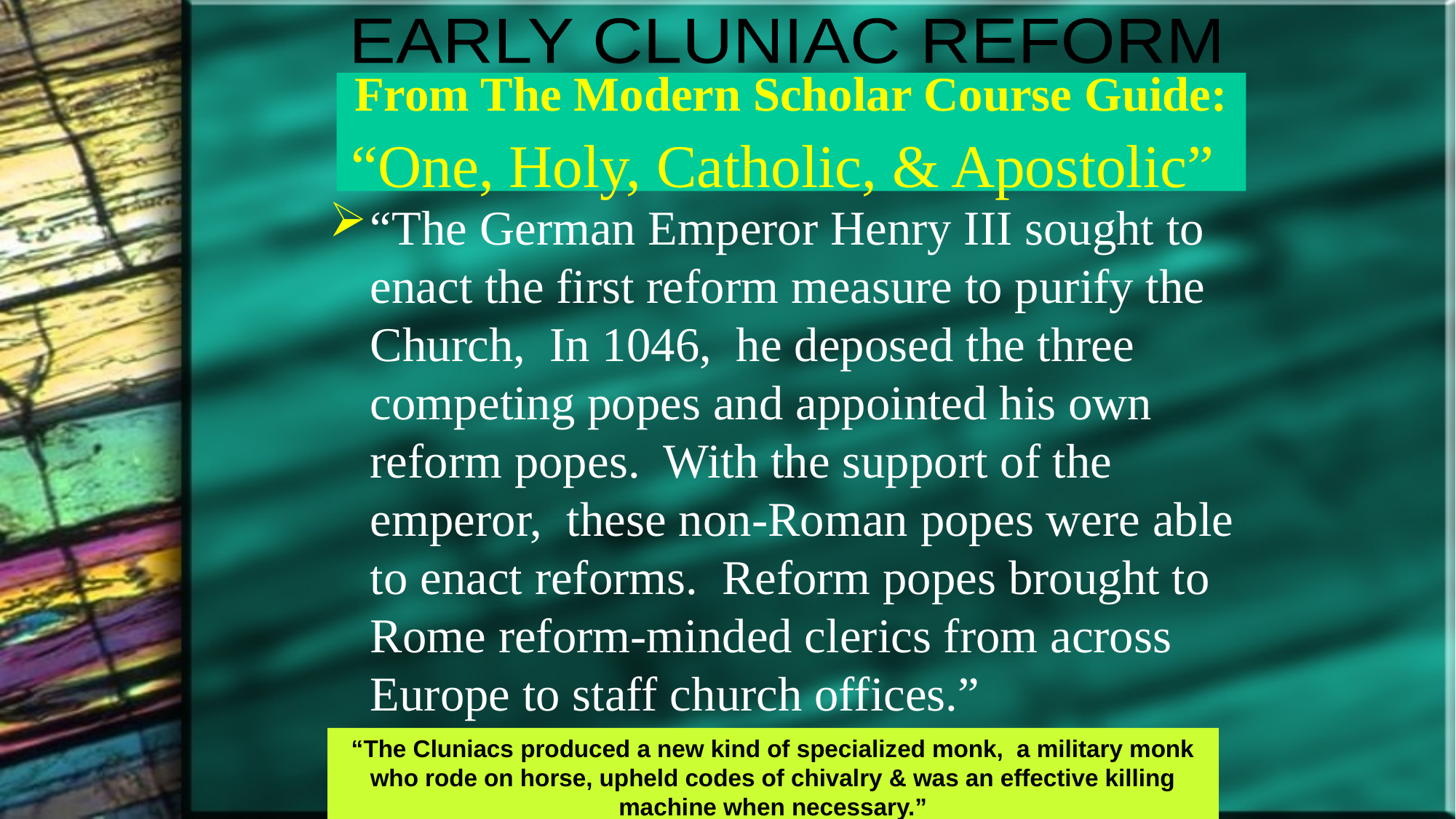

EARLY CLUNIAC REFORM
# From The Modern Scholar Course Guide: “One, Holy, Catholic, & Apostolic”
“The German Emperor Henry III sought to enact the first reform measure to purify the Church,  In 1046,  he deposed the three competing popes and appointed his own reform popes.  With the support of the emperor,  these non-Roman popes were able to enact reforms.  Reform popes brought to Rome reform-minded clerics from across Europe to staff church offices.”
“The Cluniacs produced a new kind of specialized monk,  a military monk who rode on horse, upheld codes of chivalry & was an effective killing machine when necessary.”